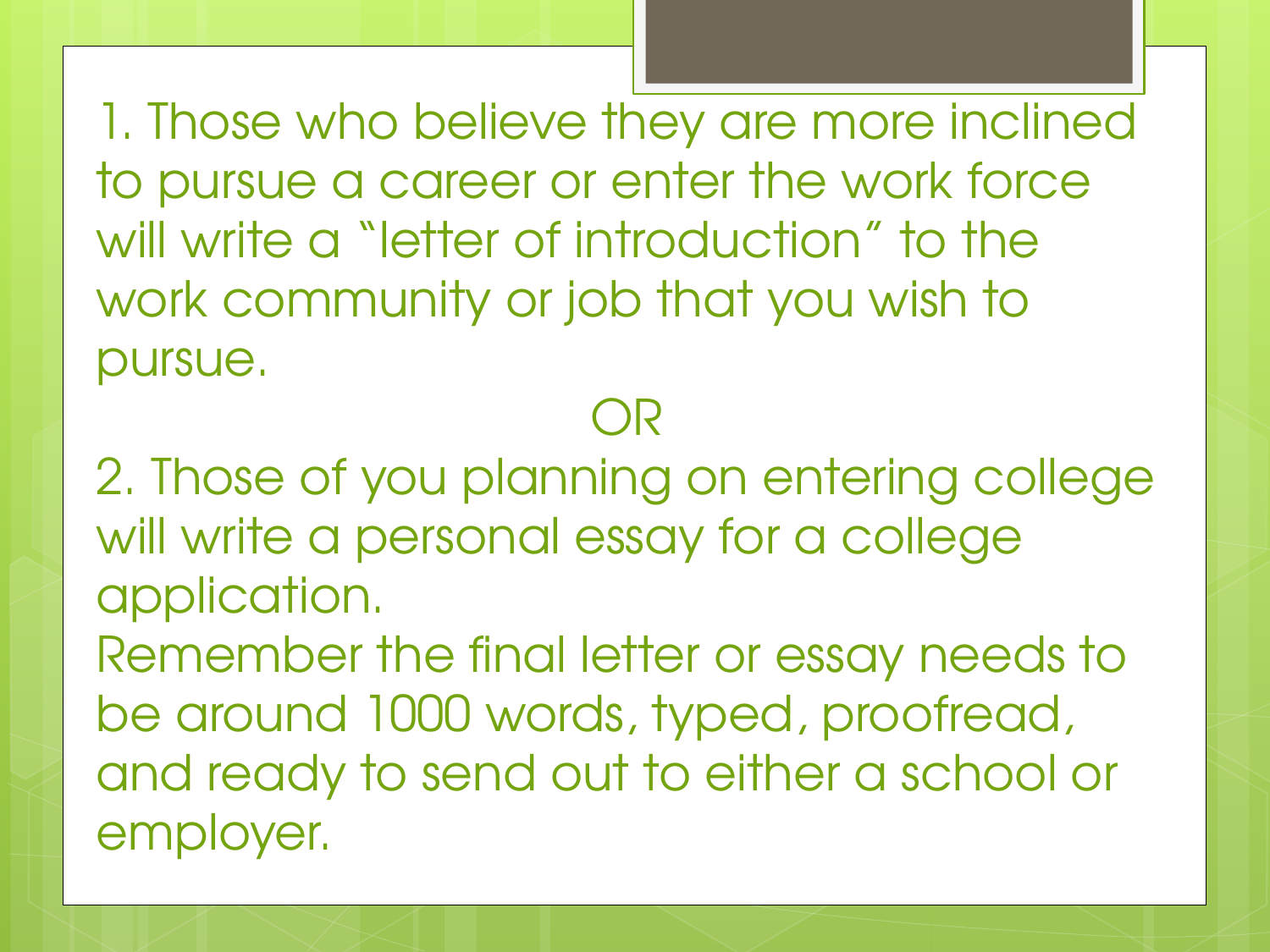

1. Those who believe they are more inclined to pursue a career or enter the work force will write a “letter of introduction” to the work community or job that you wish to pursue.
OR
2. Those of you planning on entering college will write a personal essay for a college application.
Remember the final letter or essay needs to be around 1000 words, typed, proofread, and ready to send out to either a school or employer.